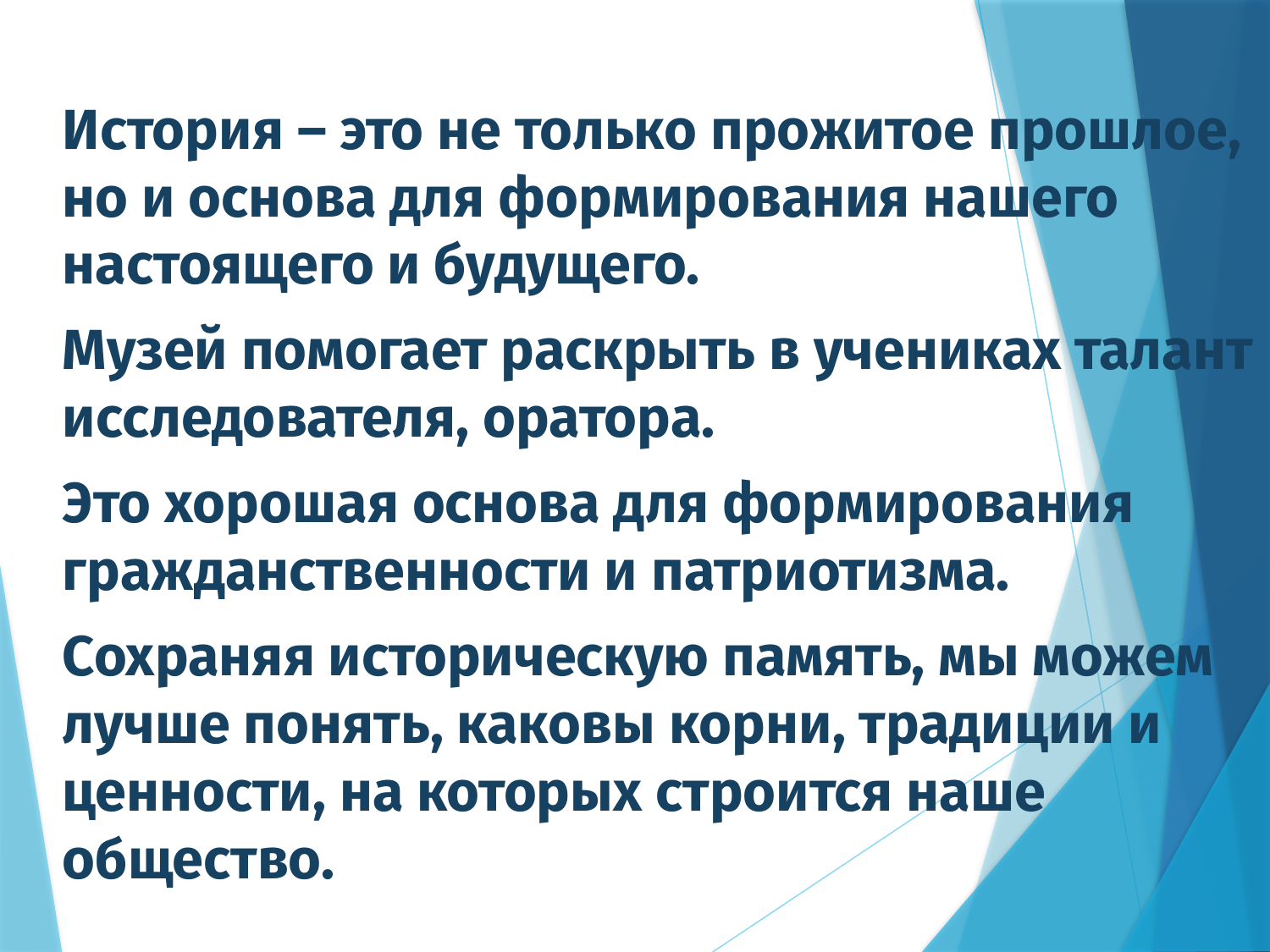

История – это не только прожитое прошлое, но и основа для формирования нашего настоящего и будущего.
Музей помогает раскрыть в учениках талант исследователя, оратора.
Это хорошая основа для формирования гражданственности и патриотизма.
Сохраняя историческую память, мы можем лучше понять, каковы корни, традиции и ценности, на которых строится наше общество.